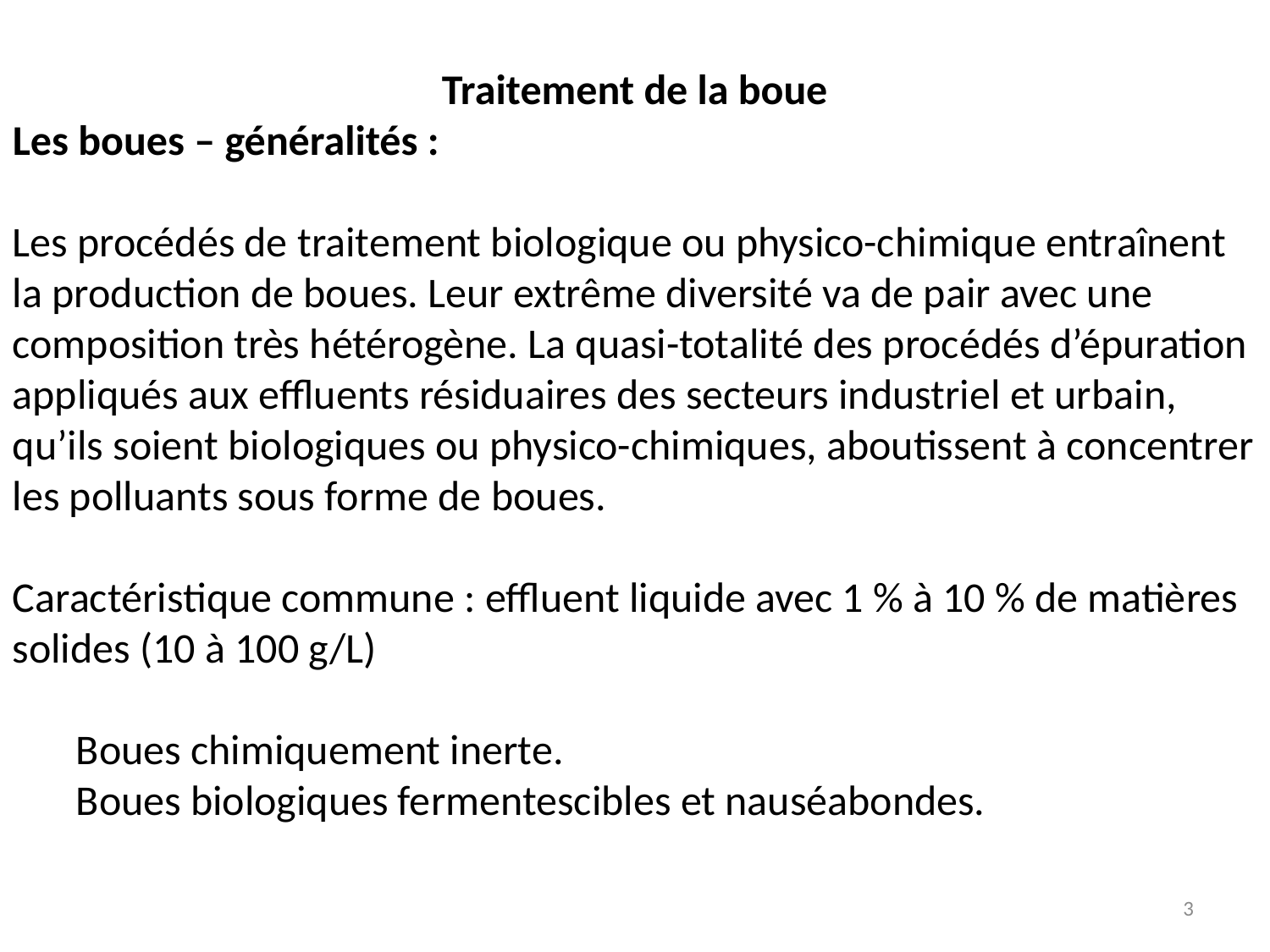

Traitement de la boue
Les boues – généralités :

Les procédés de traitement biologique ou physico-chimique entraînent la production de boues. Leur extrême diversité va de pair avec une composition très hétérogène. La quasi-totalité des procédés d’épuration appliqués aux effluents résiduaires des secteurs industriel et urbain, qu’ils soient biologiques ou physico-chimiques, aboutissent à concentrer les polluants sous forme de boues.

Caractéristique commune : effluent liquide avec 1 % à 10 % de matières solides (10 à 100 g/L)

Boues chimiquement inerte.
Boues biologiques fermentescibles et nauséabondes.
3